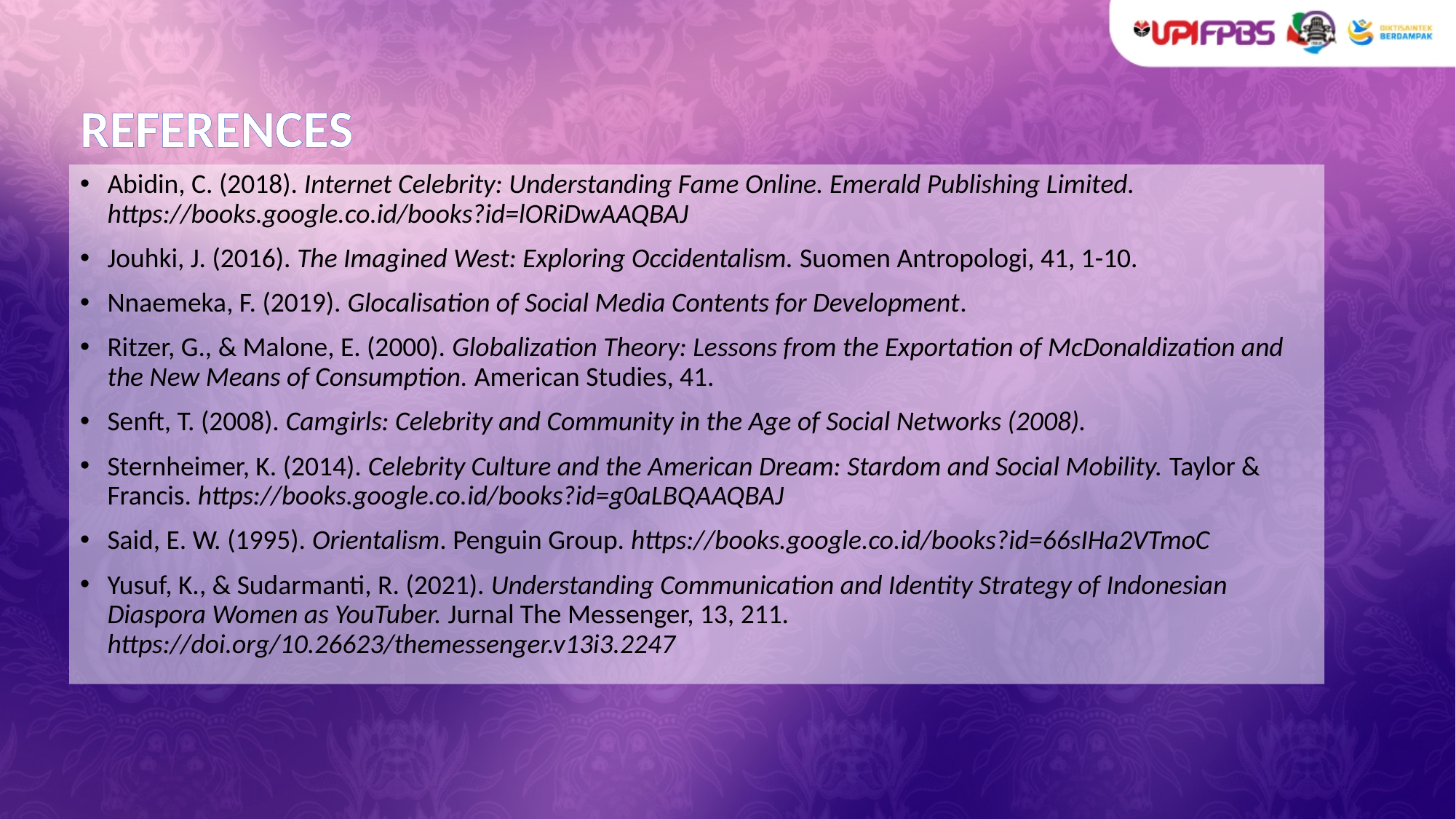

# REFERENCES
Abidin, C. (2018). Internet Celebrity: Understanding Fame Online. Emerald Publishing Limited. https://books.google.co.id/books?id=lORiDwAAQBAJ
Jouhki, J. (2016). The Imagined West: Exploring Occidentalism. Suomen Antropologi, 41, 1-10.
Nnaemeka, F. (2019). Glocalisation of Social Media Contents for Development.
Ritzer, G., & Malone, E. (2000). Globalization Theory: Lessons from the Exportation of McDonaldization and the New Means of Consumption. American Studies, 41.
Senft, T. (2008). Camgirls: Celebrity and Community in the Age of Social Networks (2008).
Sternheimer, K. (2014). Celebrity Culture and the American Dream: Stardom and Social Mobility. Taylor & Francis. https://books.google.co.id/books?id=g0aLBQAAQBAJ
Said, E. W. (1995). Orientalism. Penguin Group. https://books.google.co.id/books?id=66sIHa2VTmoC
Yusuf, K., & Sudarmanti, R. (2021). Understanding Communication and Identity Strategy of Indonesian Diaspora Women as YouTuber. Jurnal The Messenger, 13, 211. https://doi.org/10.26623/themessenger.v13i3.2247